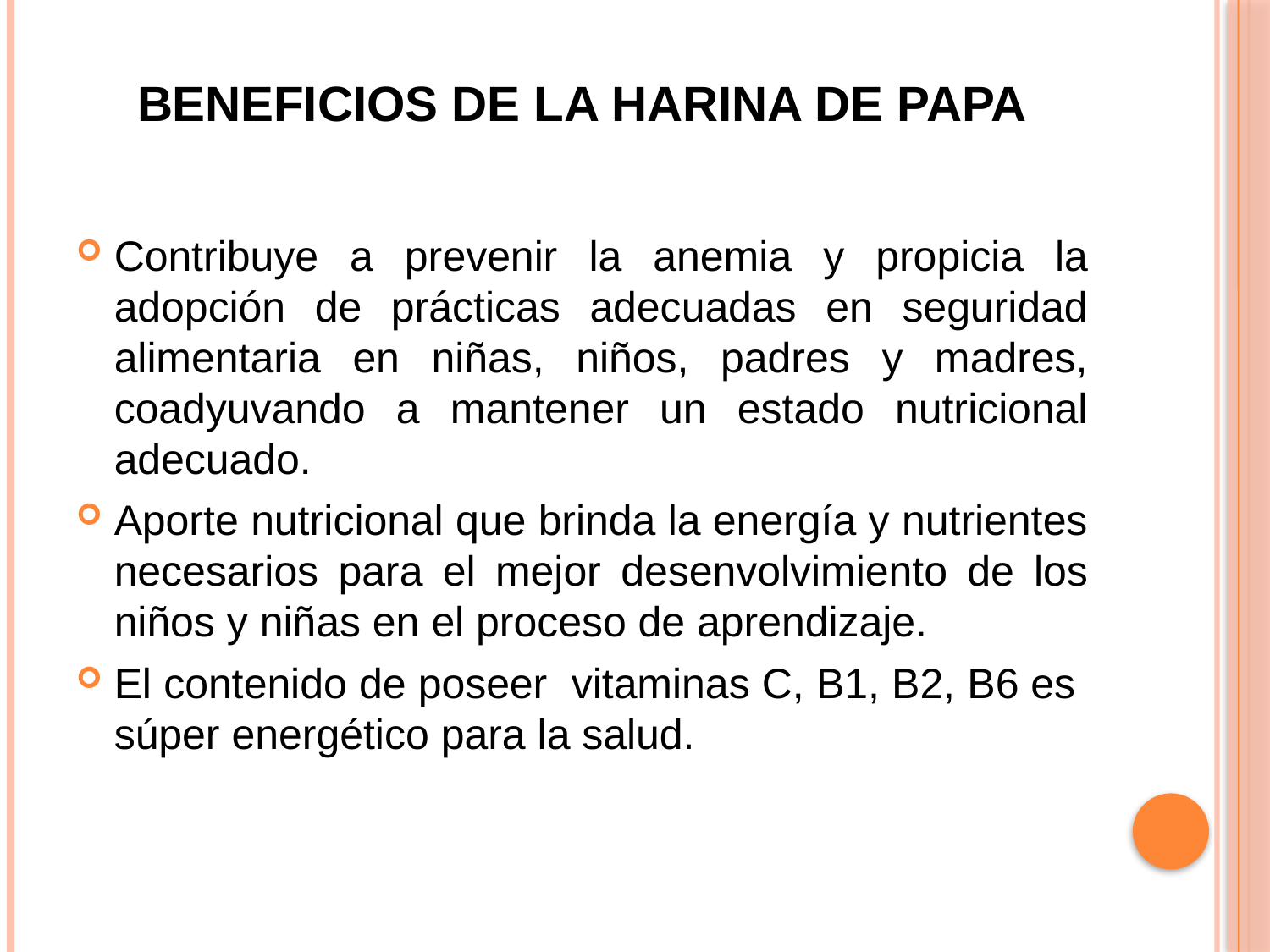

# BENEFICIOS DE LA HARINA DE PAPA
Contribuye a prevenir la anemia y propicia la adopción de prácticas adecuadas en seguridad alimentaria en niñas, niños, padres y madres, coadyuvando a mantener un estado nutricional adecuado.
Aporte nutricional que brinda la energía y nutrientes necesarios para el mejor desenvolvimiento de los niños y niñas en el proceso de aprendizaje.
El contenido de poseer  vitaminas C, B1, B2, B6 es  súper energético para la salud.